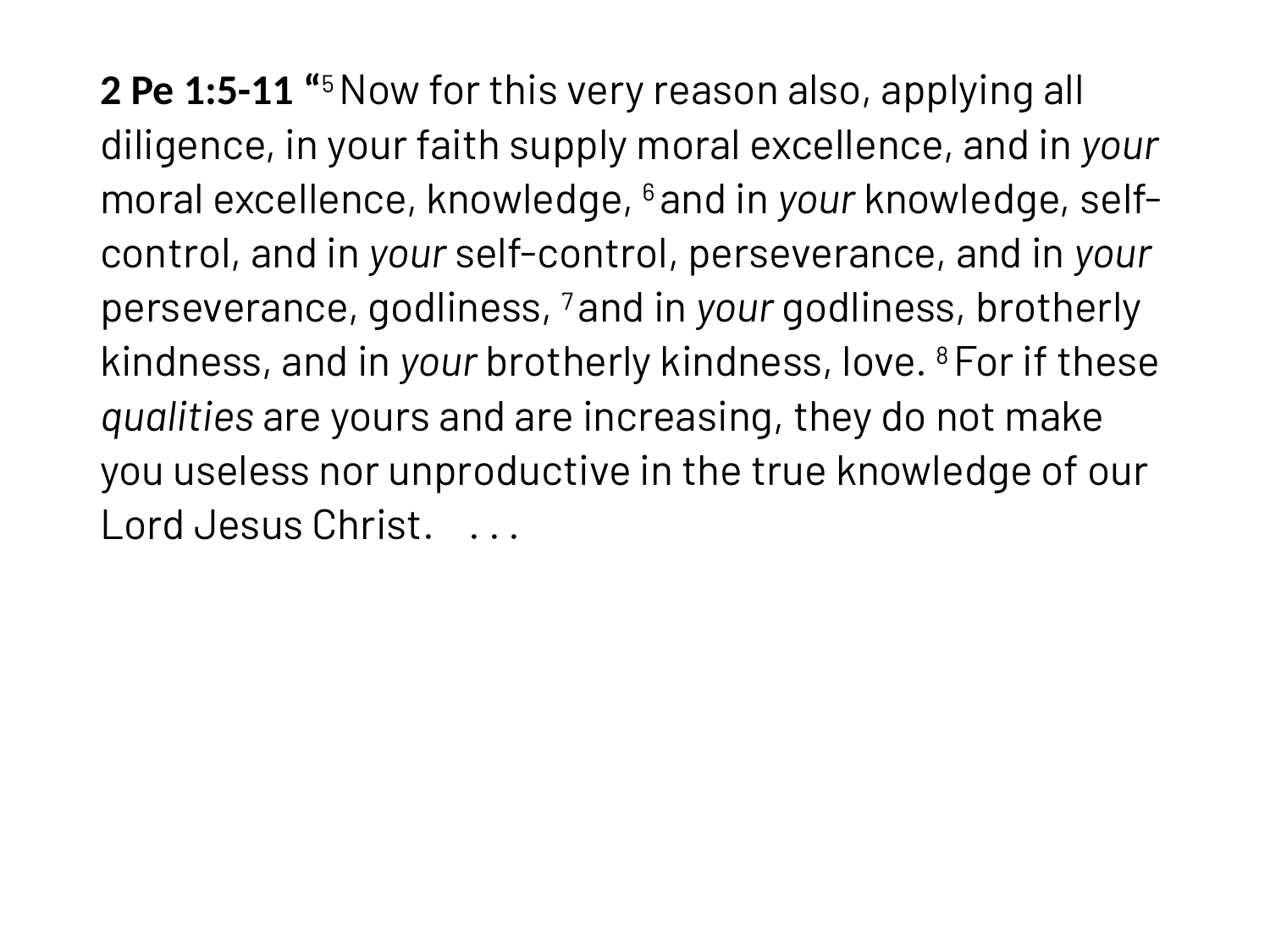

#
2 Pe 1:5-11 “5 Now for this very reason also, applying all diligence, in your faith supply moral excellence, and in your moral excellence, knowledge, 6 and in your knowledge, self-control, and in your self-control, perseverance, and in your perseverance, godliness, 7 and in your godliness, brotherly kindness, and in your brotherly kindness, love. 8 For if these qualities are yours and are increasing, they do not make you useless nor unproductive in the true knowledge of our Lord Jesus Christ.    . . .